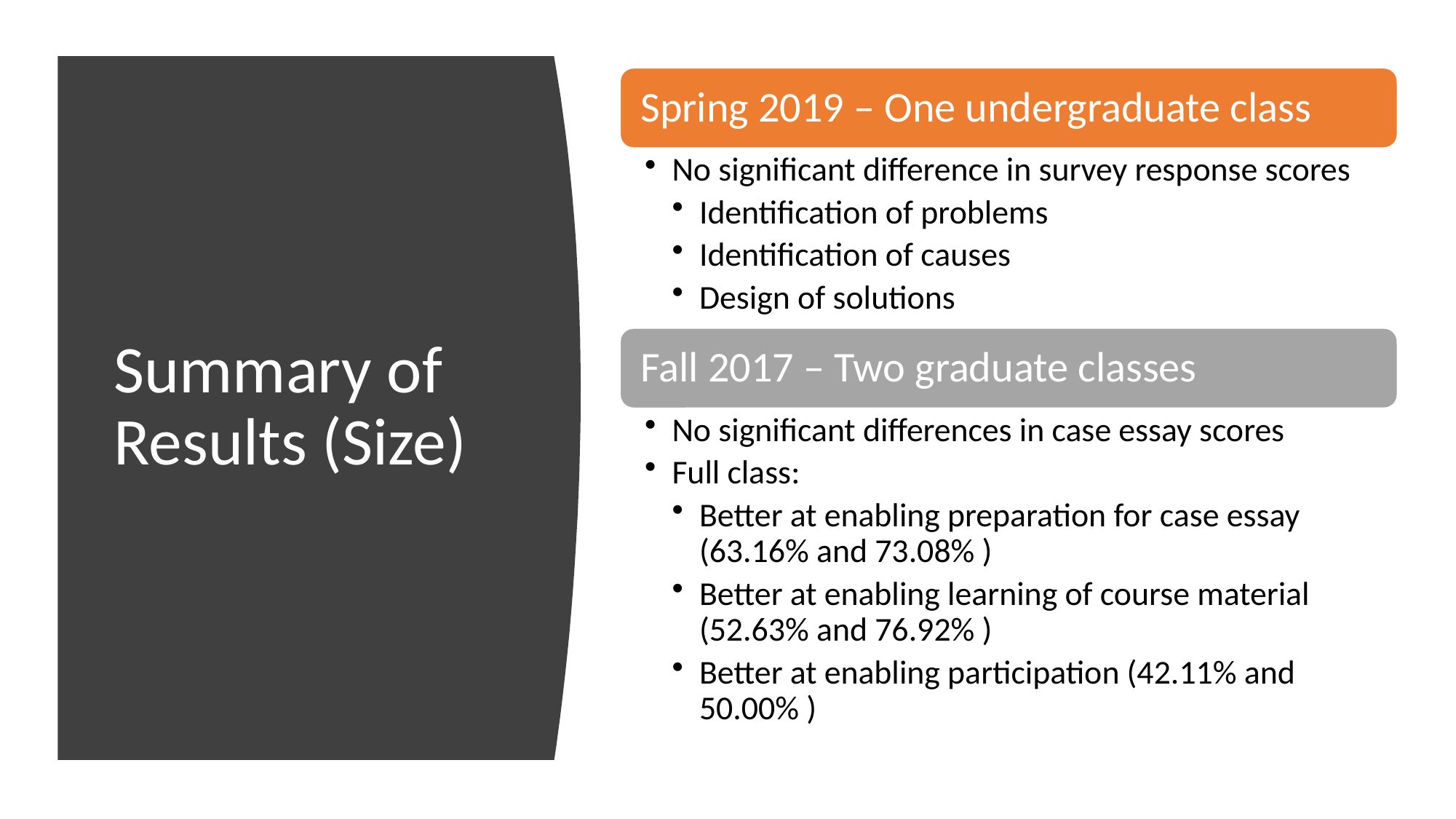

Spring 2019 – One undergraduate class
No significant difference in survey response scores
Identification of problems
Identification of causes
Design of solutions
Fall 2017 – Two graduate classes
No significant differences in case essay scores
Full class:
Better at enabling preparation for case essay (63.16% and 73.08% )
Better at enabling learning of course material (52.63% and 76.92% )
Better at enabling participation (42.11% and 50.00% )

# Summary of Results (Size)